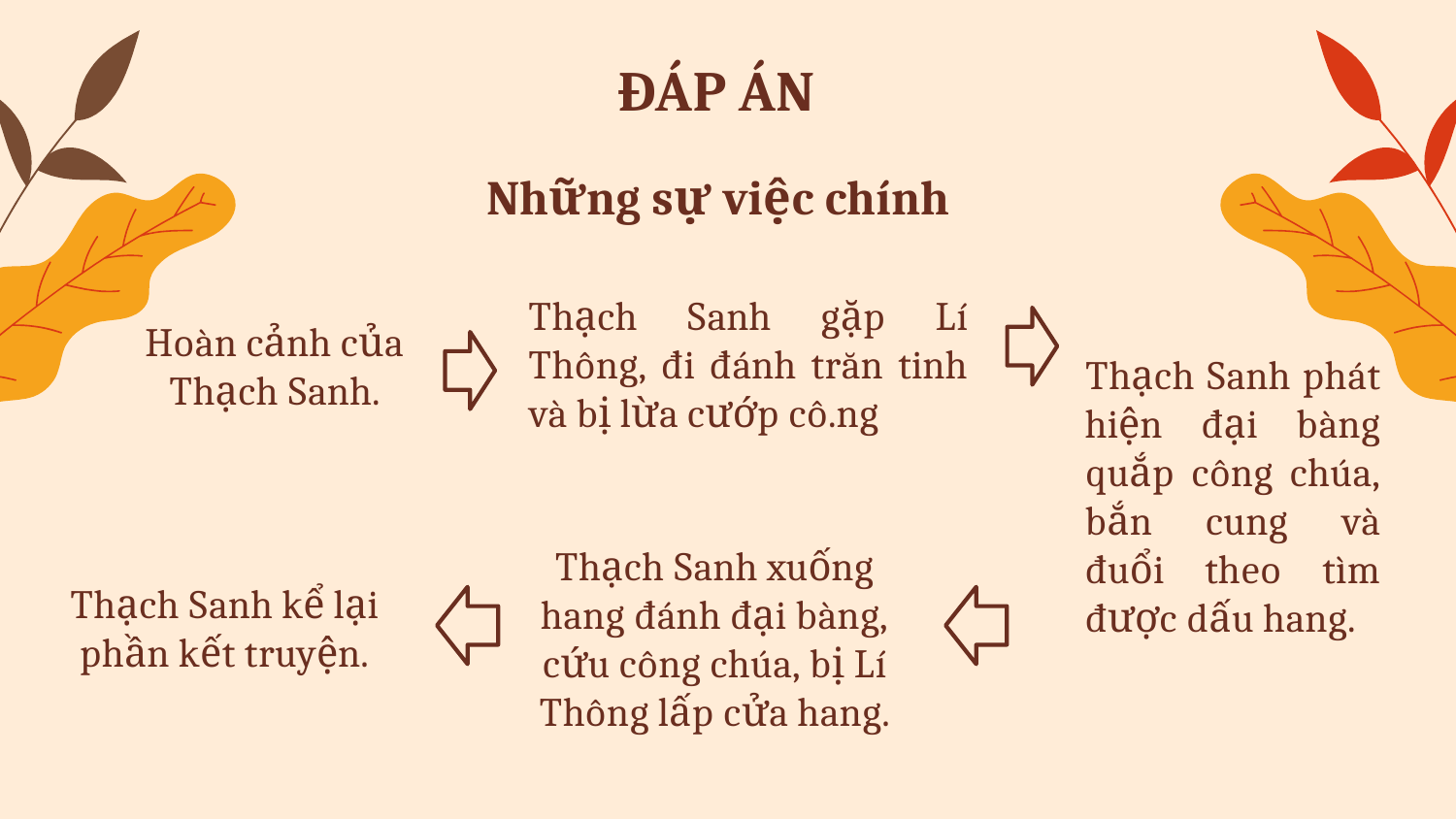

ĐÁP ÁN
# Những sự việc chính
Thạch Sanh gặp Lí Thông, đi đánh trăn tinh và bị lừa cướp cô.ng
Hoàn cảnh của Thạch Sanh.

Thạch Sanh phát hiện đại bàng quắp công chúa, bắn cung và đuổi theo tìm được dấu hang.
Thạch Sanh xuống hang đánh đại bàng, cứu công chúa, bị Lí Thông lấp cửa hang.
Thạch Sanh kể lại phần kết truyện.